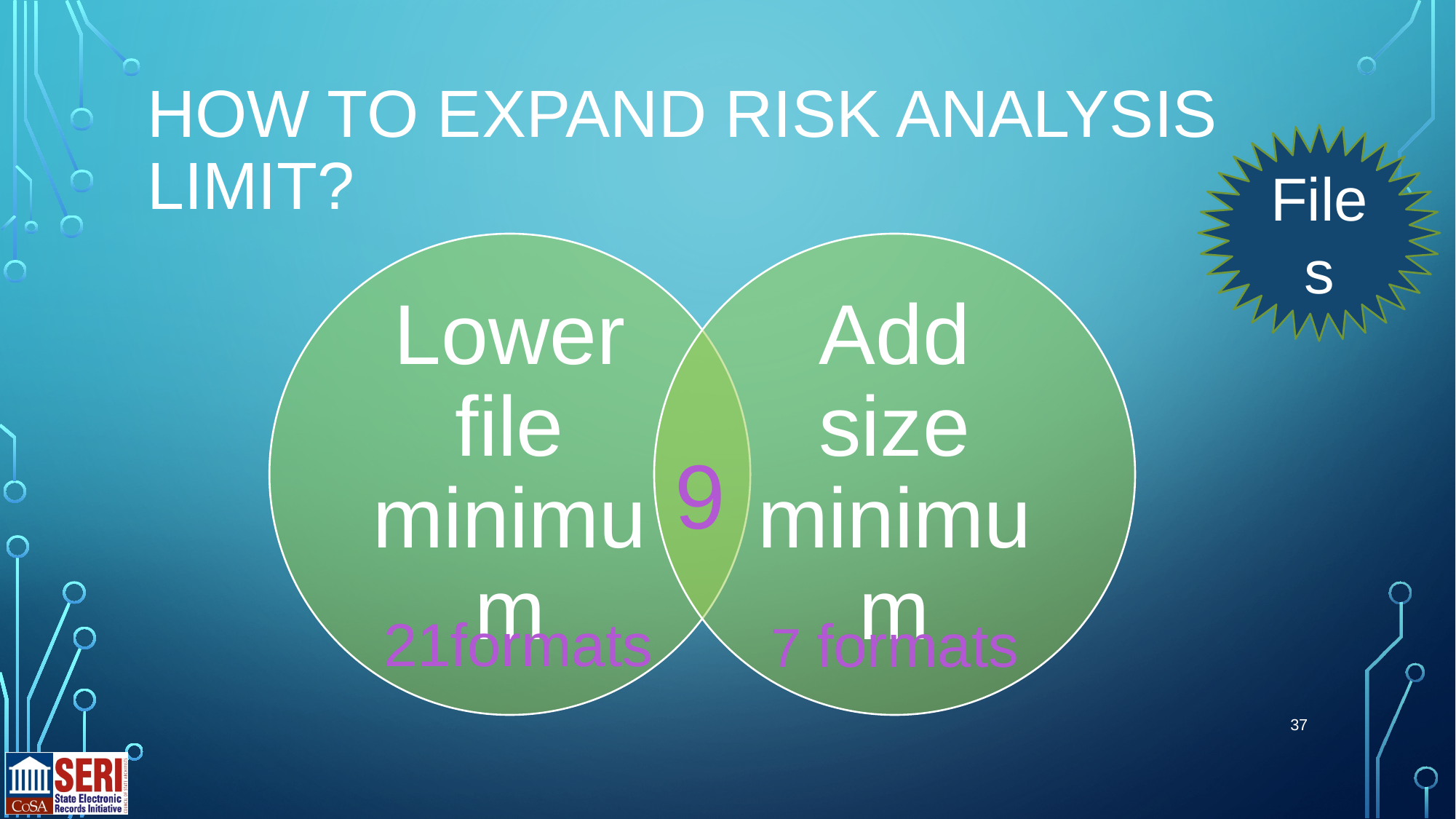

# How to expand risk analysis limit?
Files
Lower file minimum
Add size minimum
9
21formats
7 formats
37